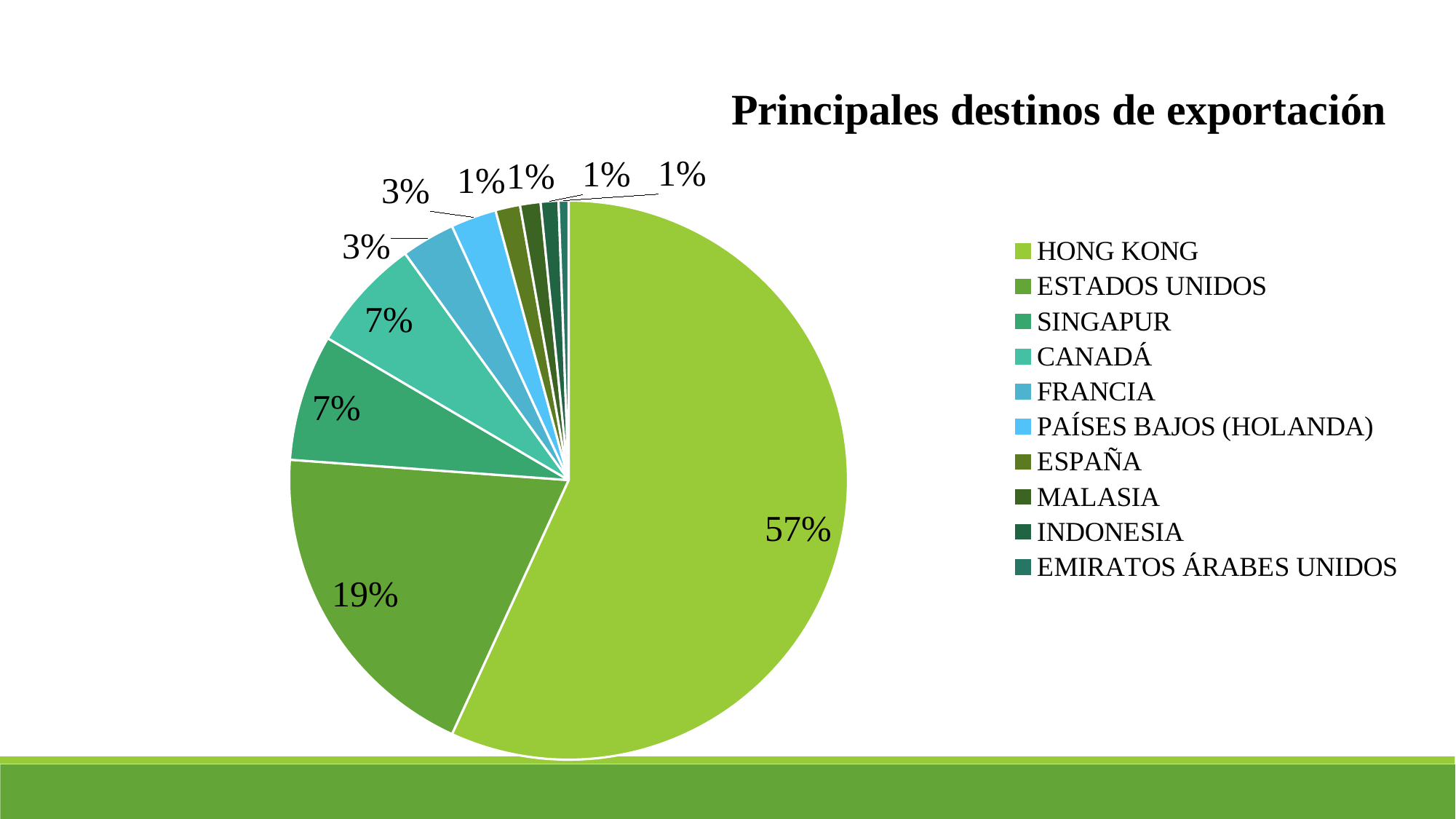

### Chart: Principales destinos de exportación

| Category | FOB |
|---|---|
| HONG KONG | 33178.84376 |
| ESTADOS UNIDOS | 11268.81535 |
| SINGAPUR | 4265.93629 |
| CANADÁ | 3838.51829 |
| FRANCIA | 1808.596346 |
| PAÍSES BAJOS (HOLANDA) | 1540.6992799999998 |
| ESPAÑA | 833.2388800000001 |
| MALASIA | 692.1814899999999 |
| INDONESIA | 598.6507799999999 |
| EMIRATOS ÁRABES UNIDOS | 336.44258 |